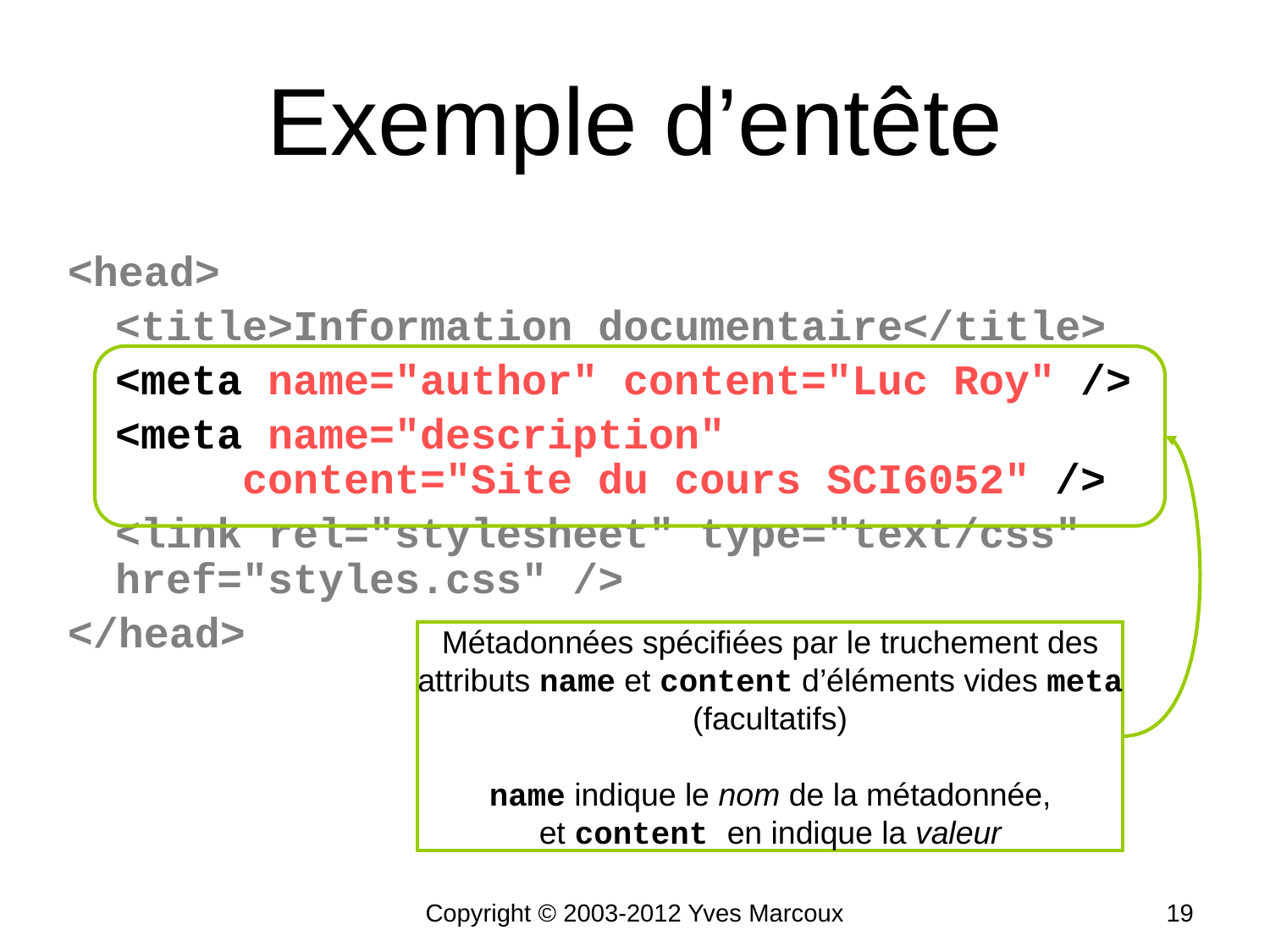

# Exemple d’entête
<head>
	<title>Information documentaire</title>
	<meta name="author" content="Luc Roy" />
	<meta name="description"
	content="Site du cours SCI6052" />
	<link rel="stylesheet" type="text/css" 	href="styles.css" />
</head>

Métadonnées spécifiées par le truchement des
attributs name et content d’éléments vides meta
(facultatifs)

name indique le nom de la métadonnée,
et content en indique la valeur
Copyright © 2003-2012 Yves Marcoux
19